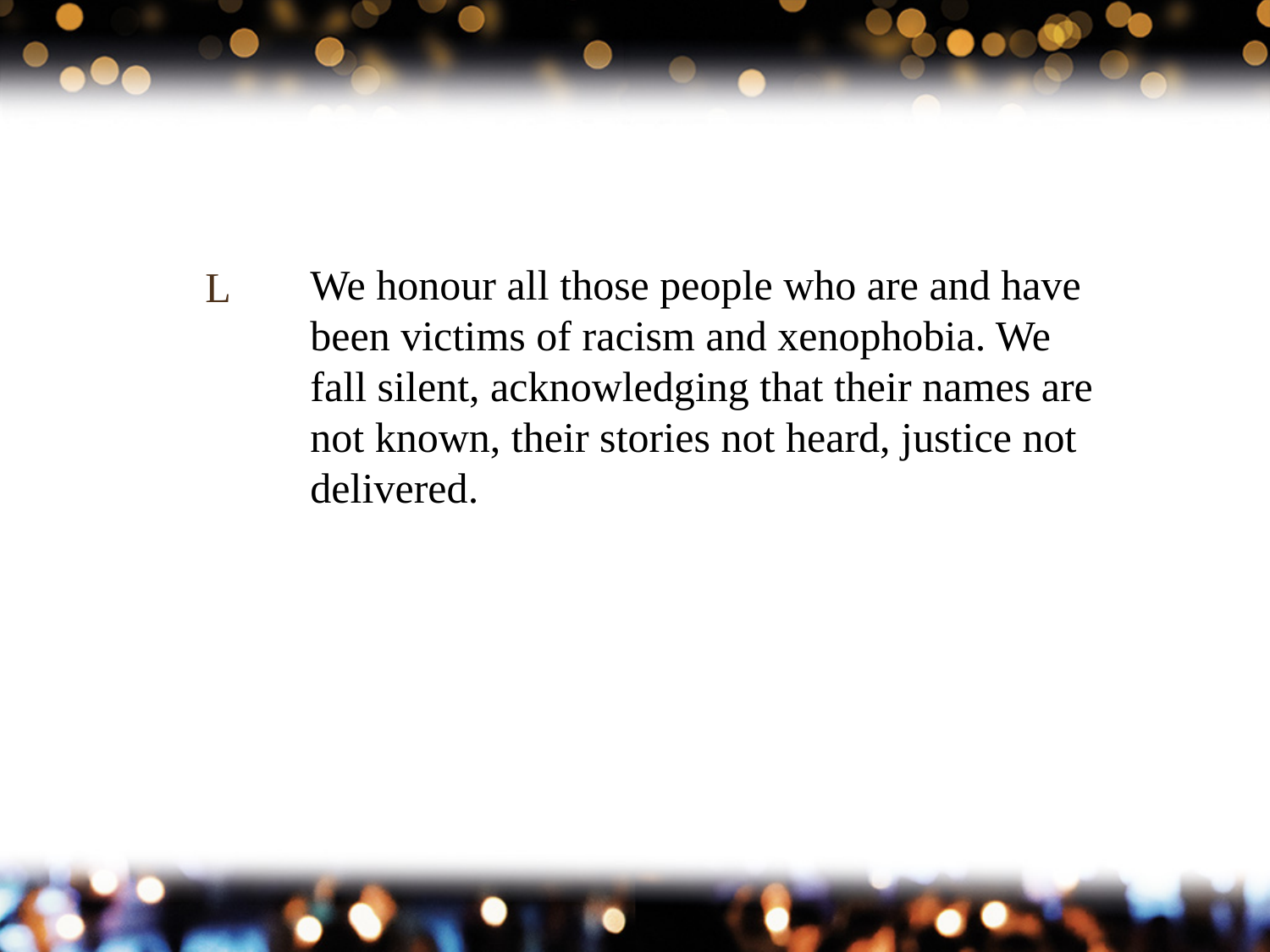

L
We honour all those people who are and have been victims of racism and xenophobia. We fall silent, acknowledging that their names are not known, their stories not heard, justice not delivered.